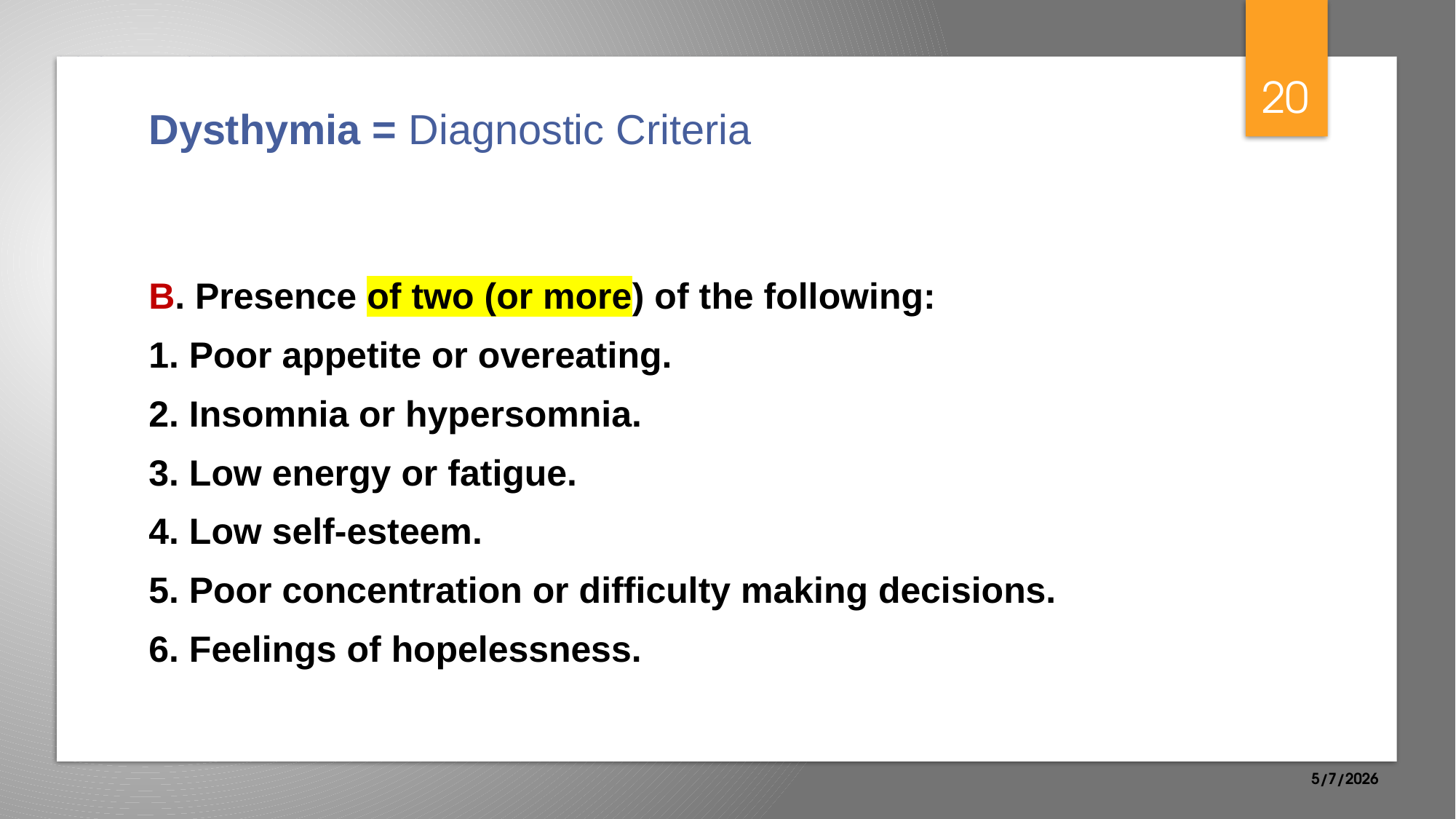

20

# Dysthymia = Diagnostic Criteria
B. Presence of two (or more) of the following:
1. Poor appetite or overeating.
2. Insomnia or hypersomnia.
3. Low energy or fatigue.
4. Low self-esteem.
5. Poor concentration or difficulty making decisions.
6. Feelings of hopelessness.
5/7/2026